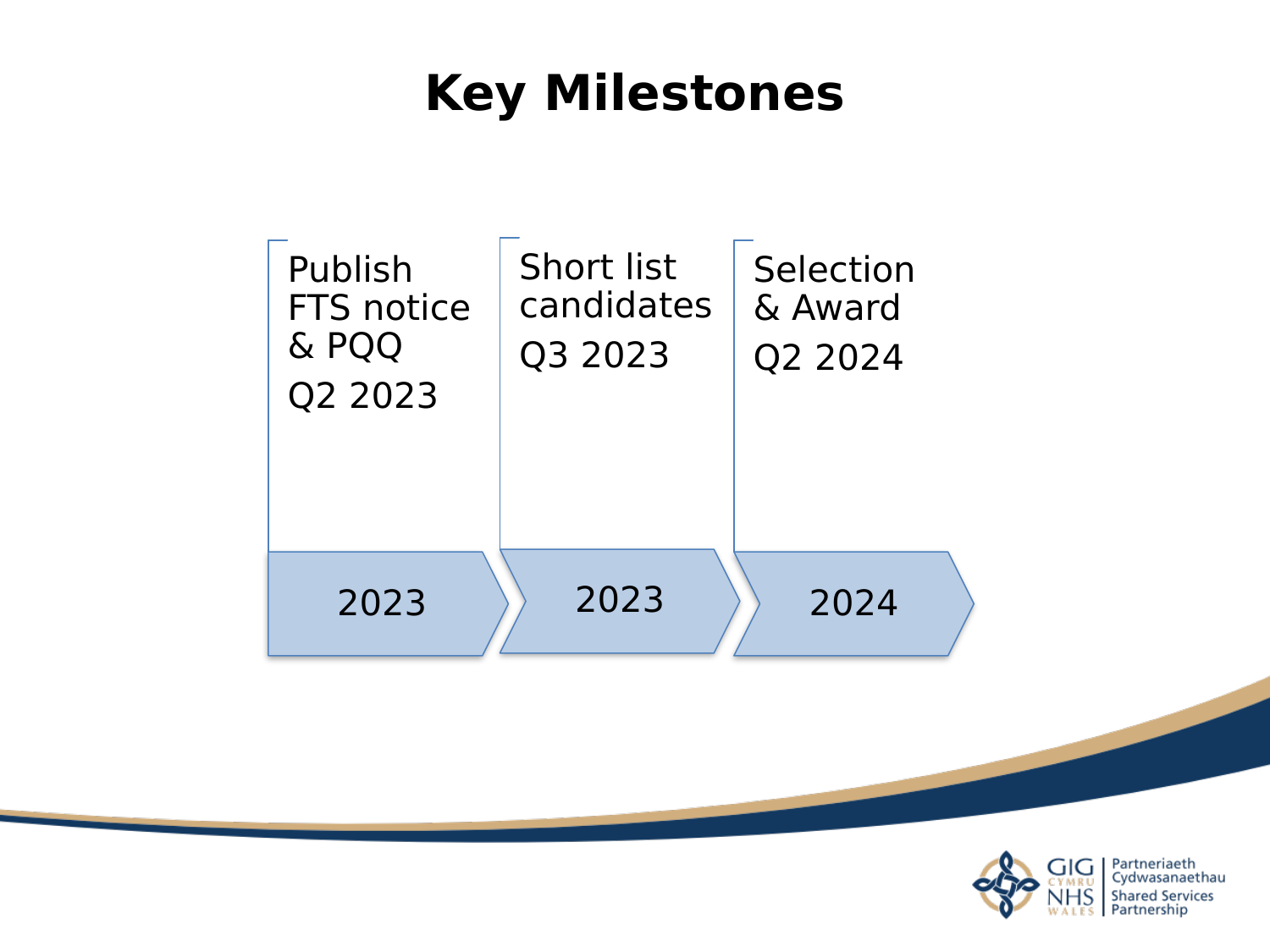

# Key Milestones
2023
Publish FTS notice & PQQ
Q2 2023
2023
Short list candidates
Q3 2023
2024
Selection & Award
Q2 2024